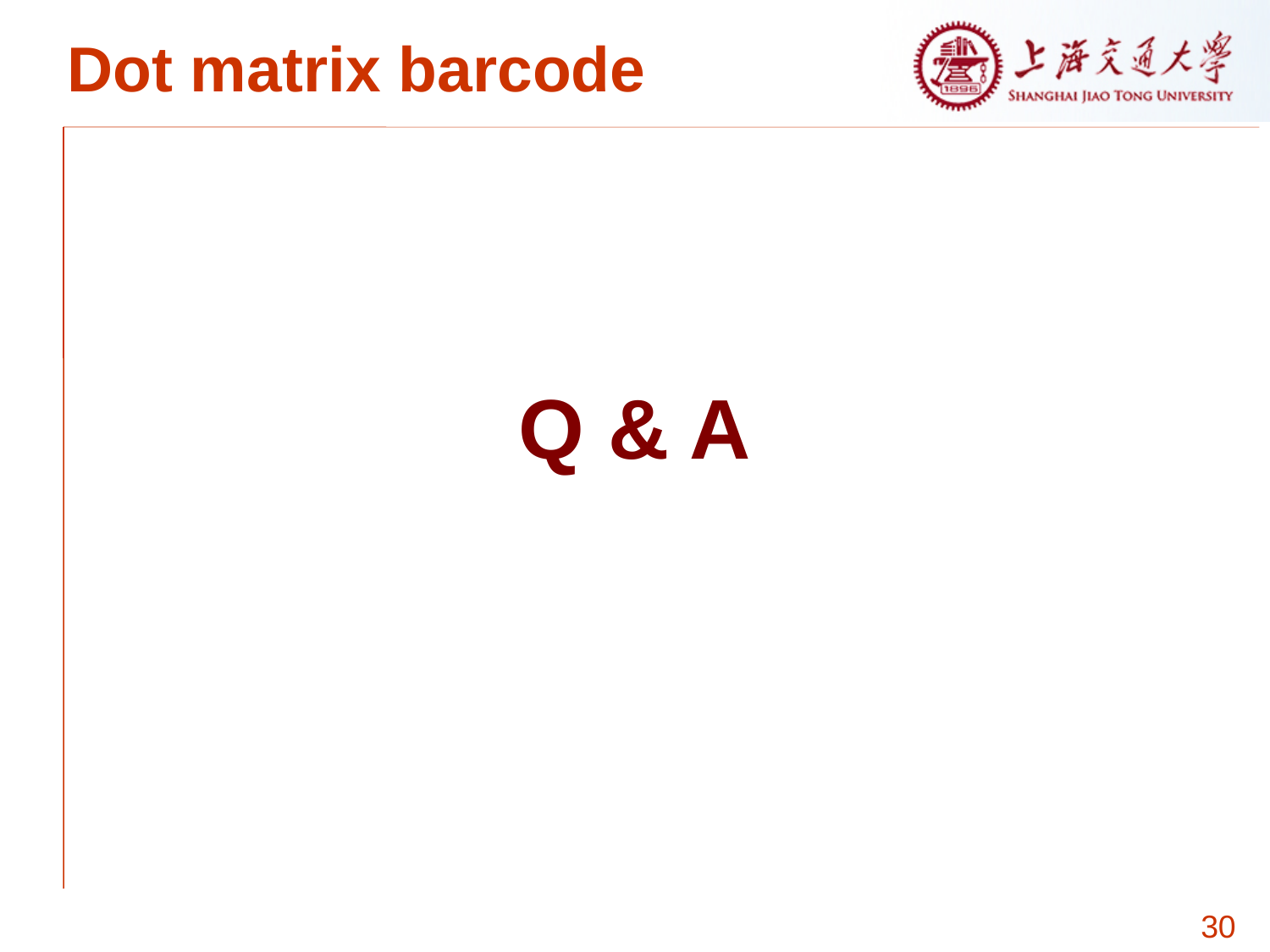

Dot matrix barcode
Q & A
30